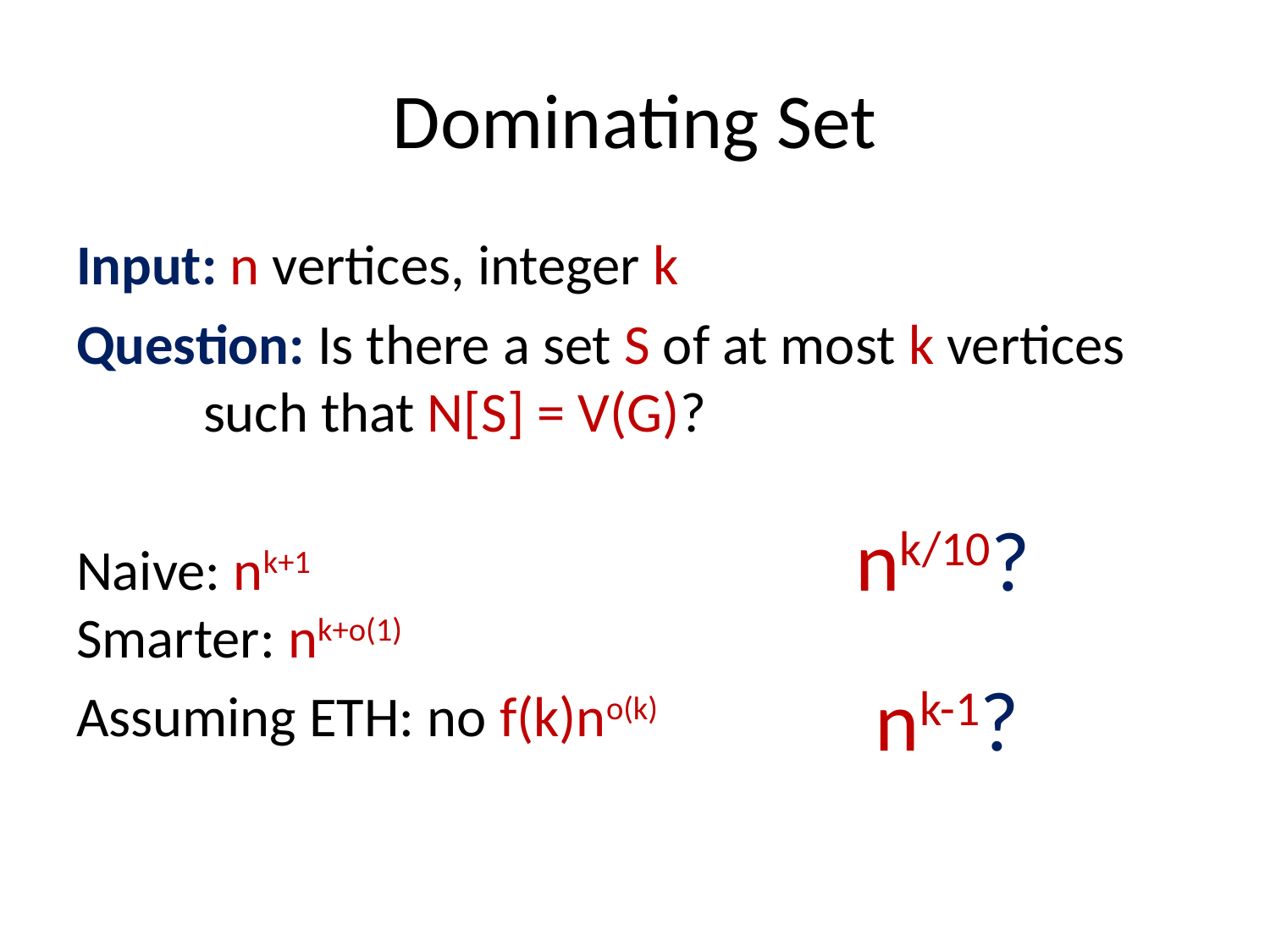

# Dominating Set
Input: n vertices, integer k
Question: Is there a set S of at most k vertices 	such that N[S] = V(G)?

Naive: nk+1
Smarter: nk+o(1)
Assuming ETH: no f(k)no(k)
nk/10?
nk-1?